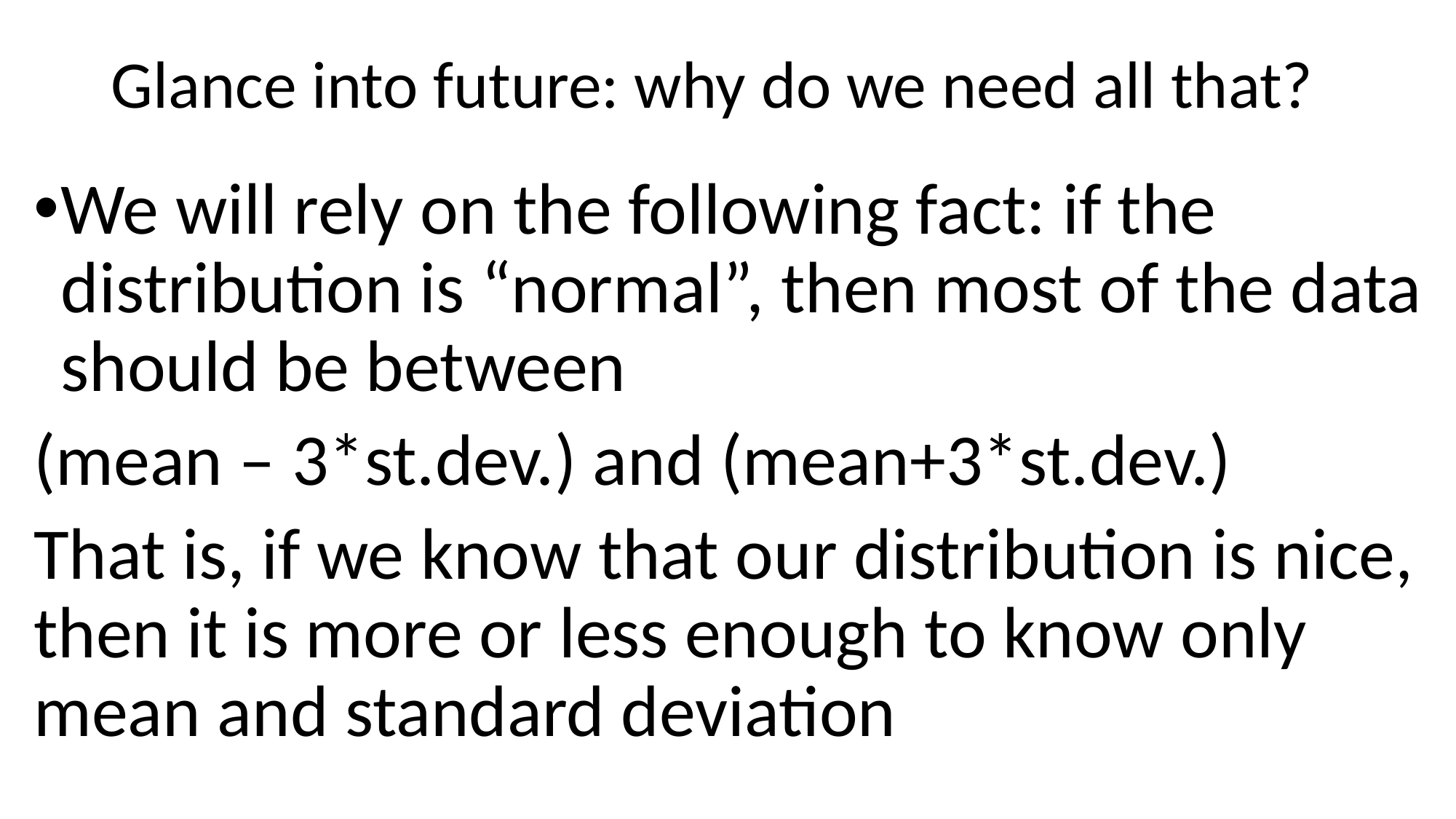

# Glance into future: why do we need all that?
We will rely on the following fact: if the distribution is “normal”, then most of the data should be between
(mean – 3*st.dev.) and (mean+3*st.dev.)
That is, if we know that our distribution is nice, then it is more or less enough to know only mean and standard deviation